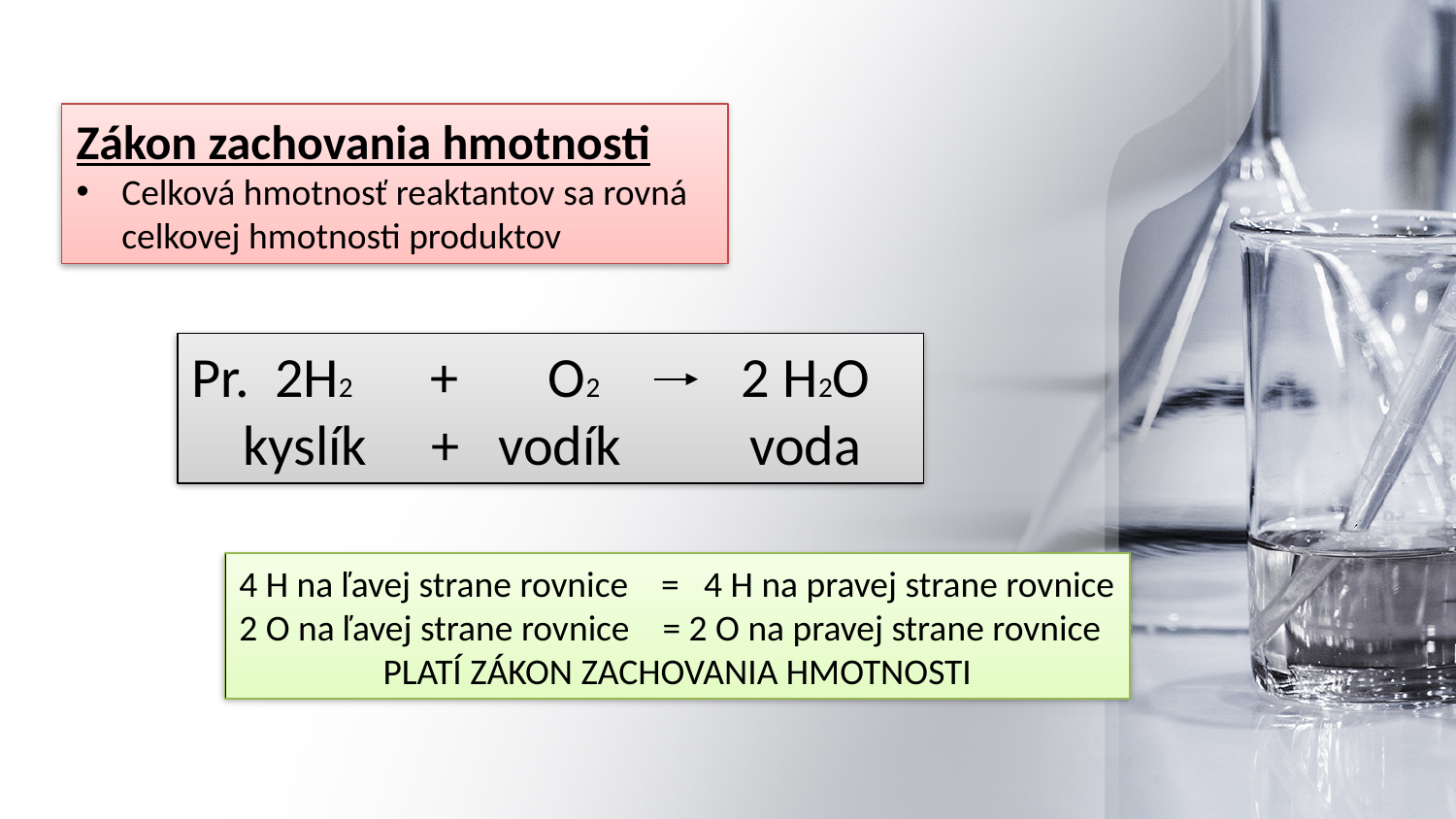

Zákon zachovania hmotnosti
Celková hmotnosť reaktantov sa rovná celkovej hmotnosti produktov
Pr.  2H2      +       O2           2 H2O
    kyslík     +   vodík          voda
4 H na ľavej strane rovnice    =   4 H na pravej strane rovnice
2 O na ľavej strane rovnice    = 2 O na pravej strane rovnice
PLATÍ ZÁKON ZACHOVANIA HMOTNOSTI